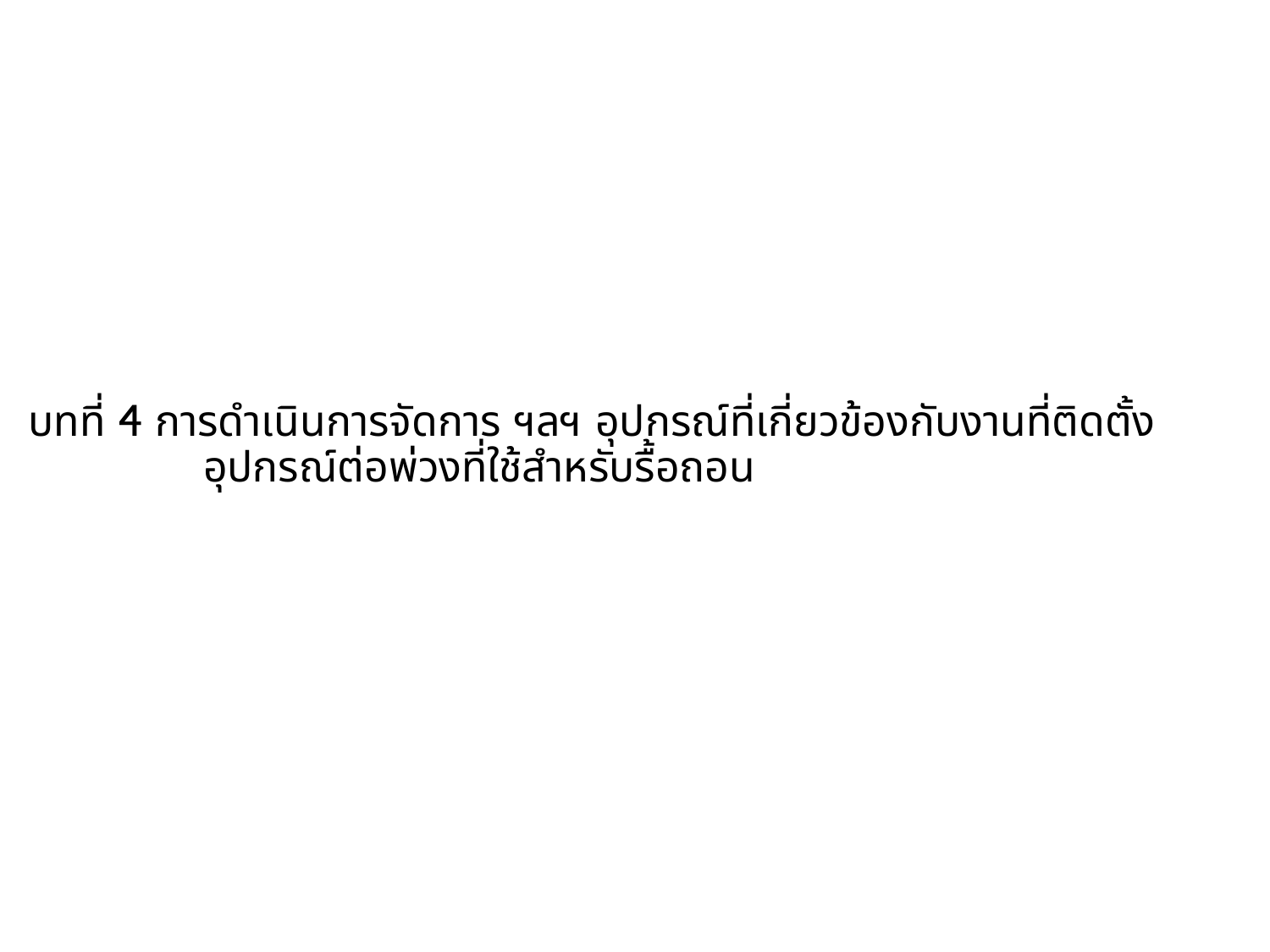

# บทที่ 4 การดำเนินการจัดการ ฯลฯ อุปกรณ์ที่เกี่ยวข้องกับงานที่ติดตั้งอุปกรณ์ต่อพ่วงที่ใช้สำหรับรื้อถอน